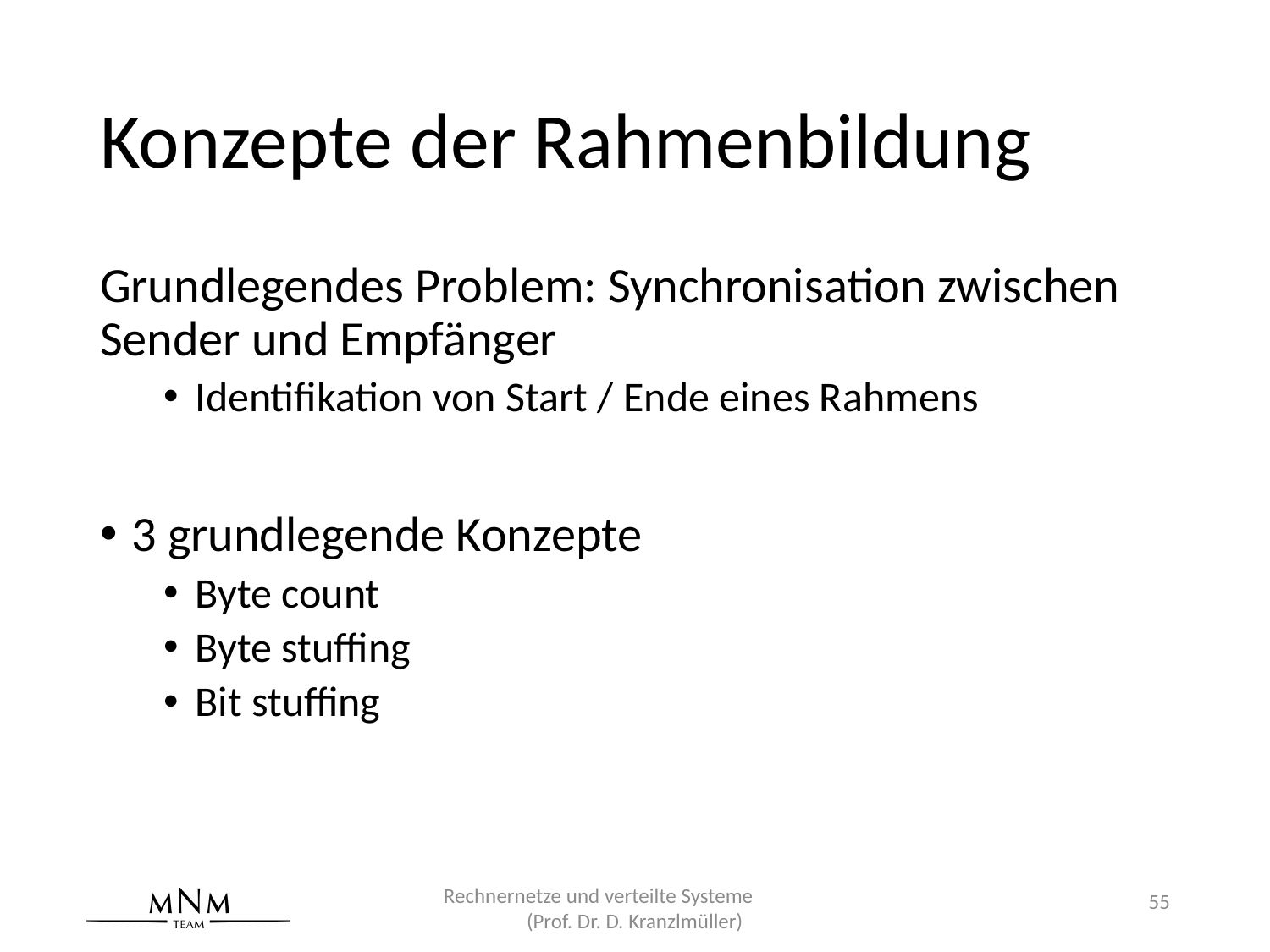

# Konzepte der Rahmenbildung
Grundlegendes Problem: Synchronisation zwischen Sender und Empfänger
Identifikation von Start / Ende eines Rahmens

3 grundlegende Konzepte
Byte count
Byte stuffing
Bit stuffing

Rechnernetze und verteilte Systeme                (Prof. Dr. D. Kranzlmüller)